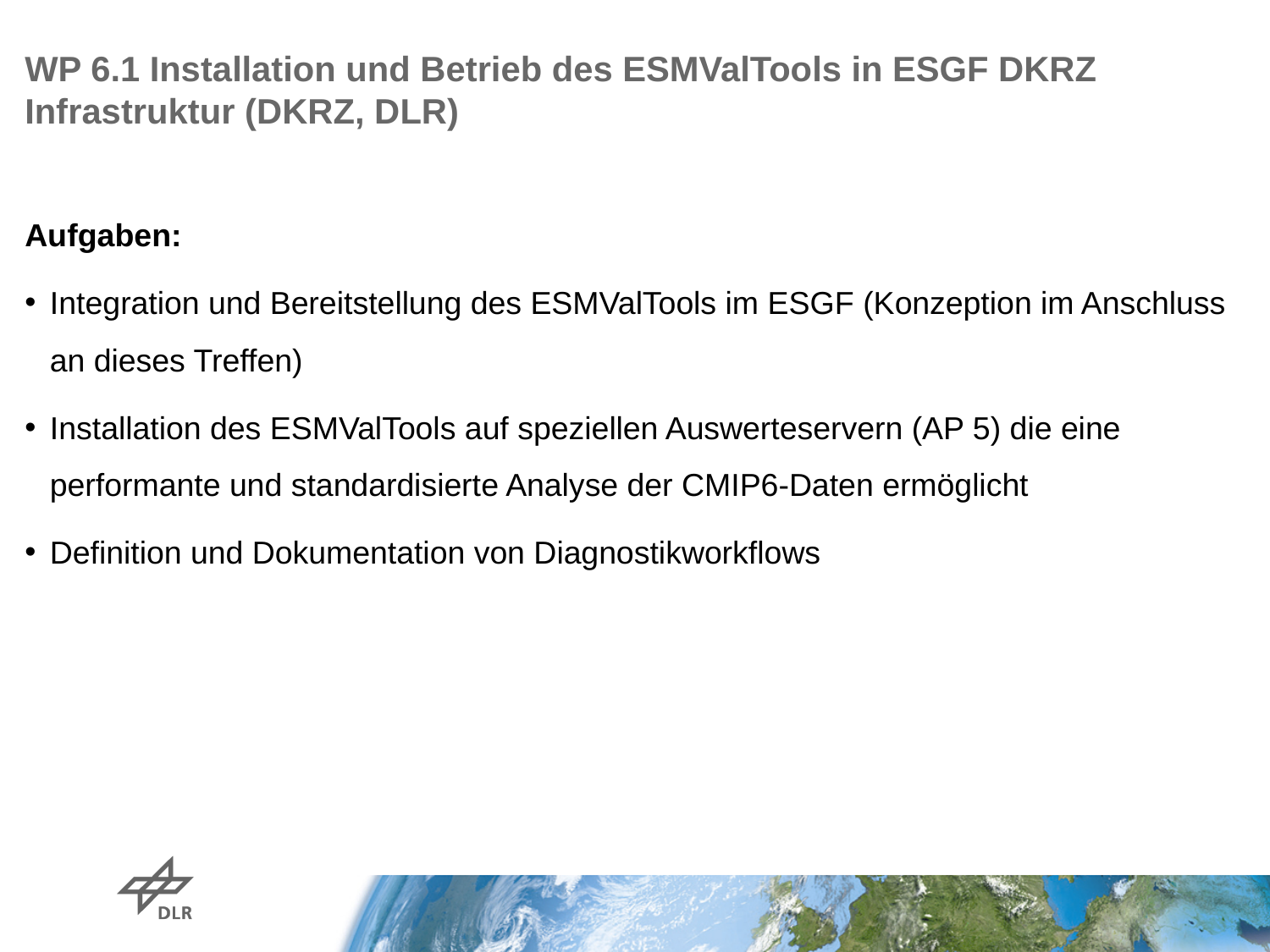

# WP 6.1 Installation und Betrieb des ESMValTools in ESGF DKRZ Infrastruktur (DKRZ, DLR)
Aufgaben:
Integration und Bereitstellung des ESMValTools im ESGF (Konzeption im Anschluss an dieses Treffen)
Installation des ESMValTools auf speziellen Auswerteservern (AP 5) die eine performante und standardisierte Analyse der CMIP6-Daten ermöglicht
Definition und Dokumentation von Diagnostikworkflows